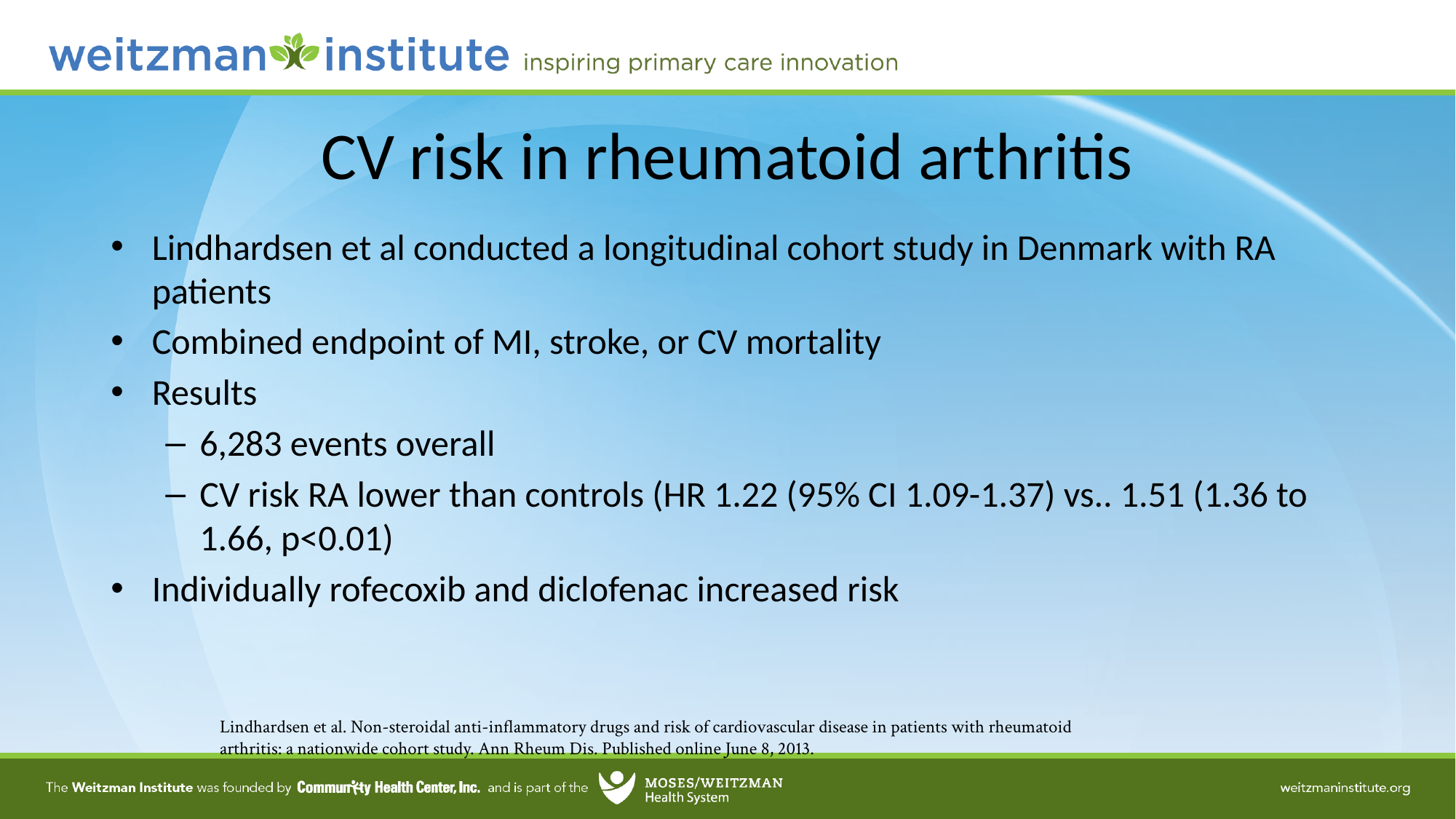

# CV risk in rheumatoid arthritis
Lindhardsen et al conducted a longitudinal cohort study in Denmark with RA patients
Combined endpoint of MI, stroke, or CV mortality
Results
6,283 events overall
CV risk RA lower than controls (HR 1.22 (95% CI 1.09-1.37) vs.. 1.51 (1.36 to 1.66, p<0.01)
Individually rofecoxib and diclofenac increased risk
Lindhardsen et al. Non-steroidal anti-inflammatory drugs and risk of cardiovascular disease in patients with rheumatoid arthritis: a nationwide cohort study. Ann Rheum Dis. Published online June 8, 2013.